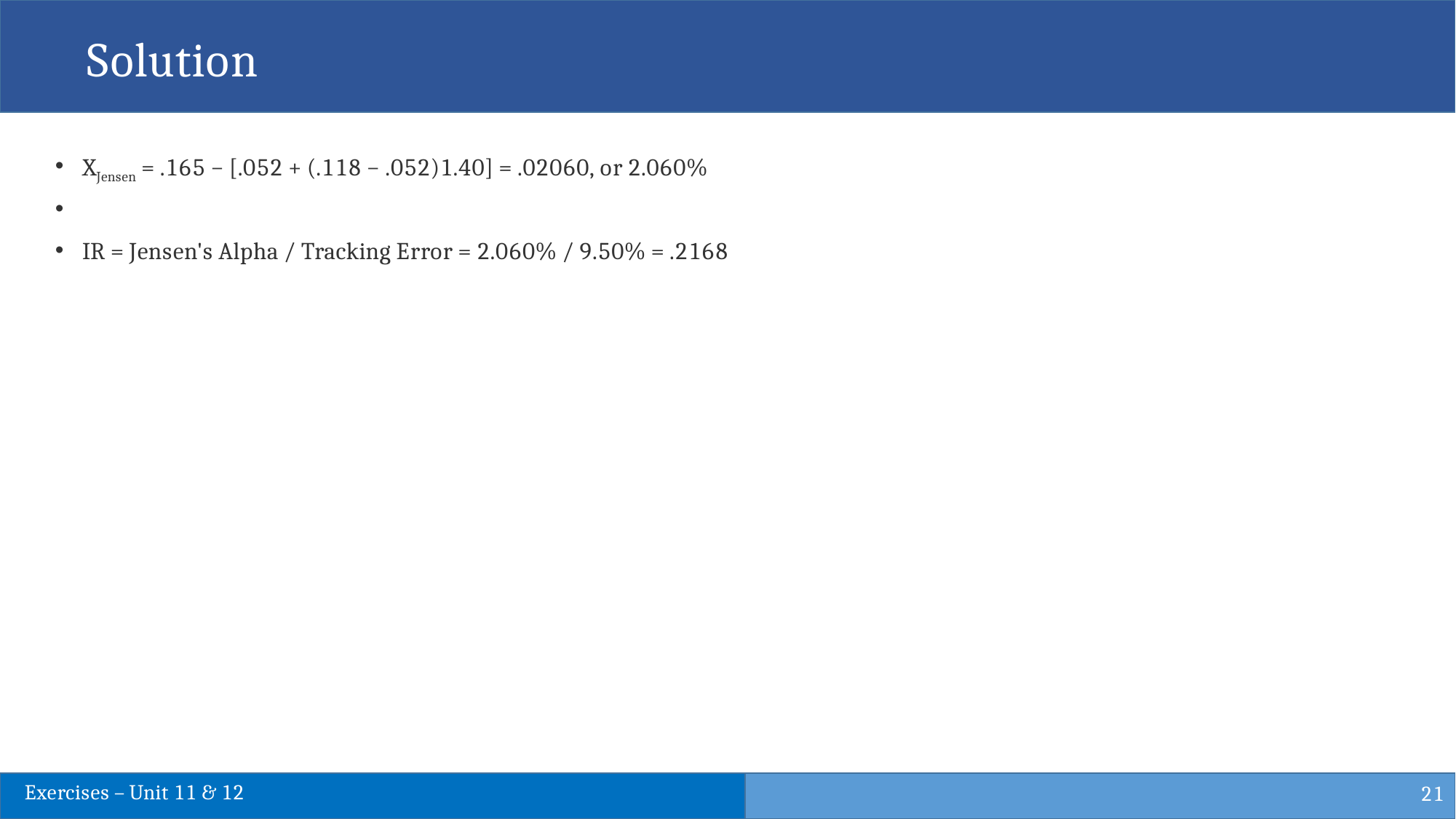

Solution
XJensen = .165 − [.052 + (.118 − .052)1.40] = .02060, or 2.060%

IR = Jensen's Alpha / Tracking Error = 2.060% / 9.50% = .2168

21

Exercises – Unit 11 & 12